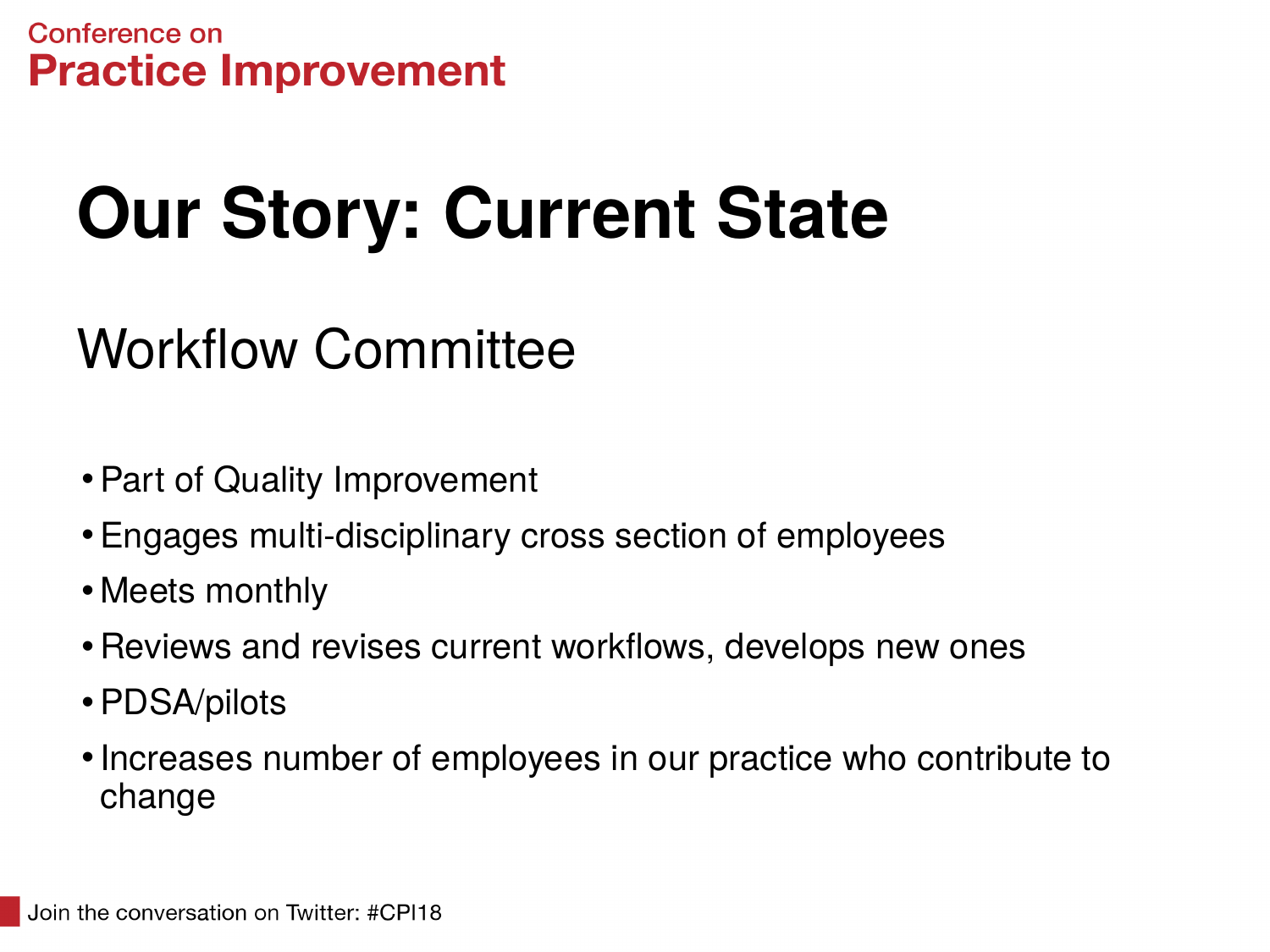

# Our Story: Current State
Workflow Committee

Part of Quality Improvement
Engages multi-disciplinary cross section of employees
Meets monthly
Reviews and revises current workflows, develops new ones
PDSA/pilots
Increases number of employees in our practice who contribute to change